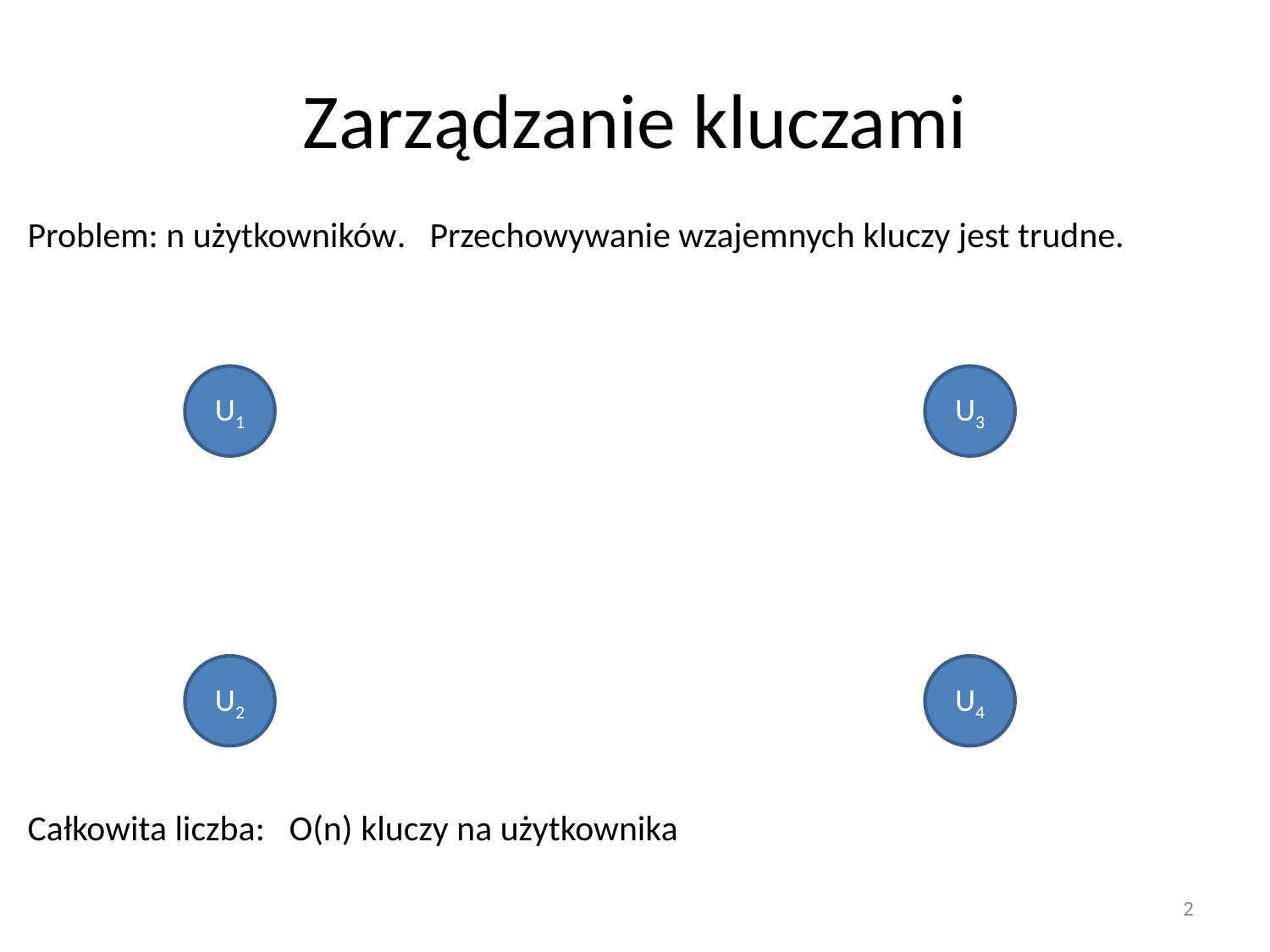

# Zarządzanie kluczami
Problem: n użytkowników.   Przechowywanie wzajemnych kluczy jest trudne.

Całkowita liczba:   O(n) kluczy na użytkownika
U1
U3
U2
U4
2